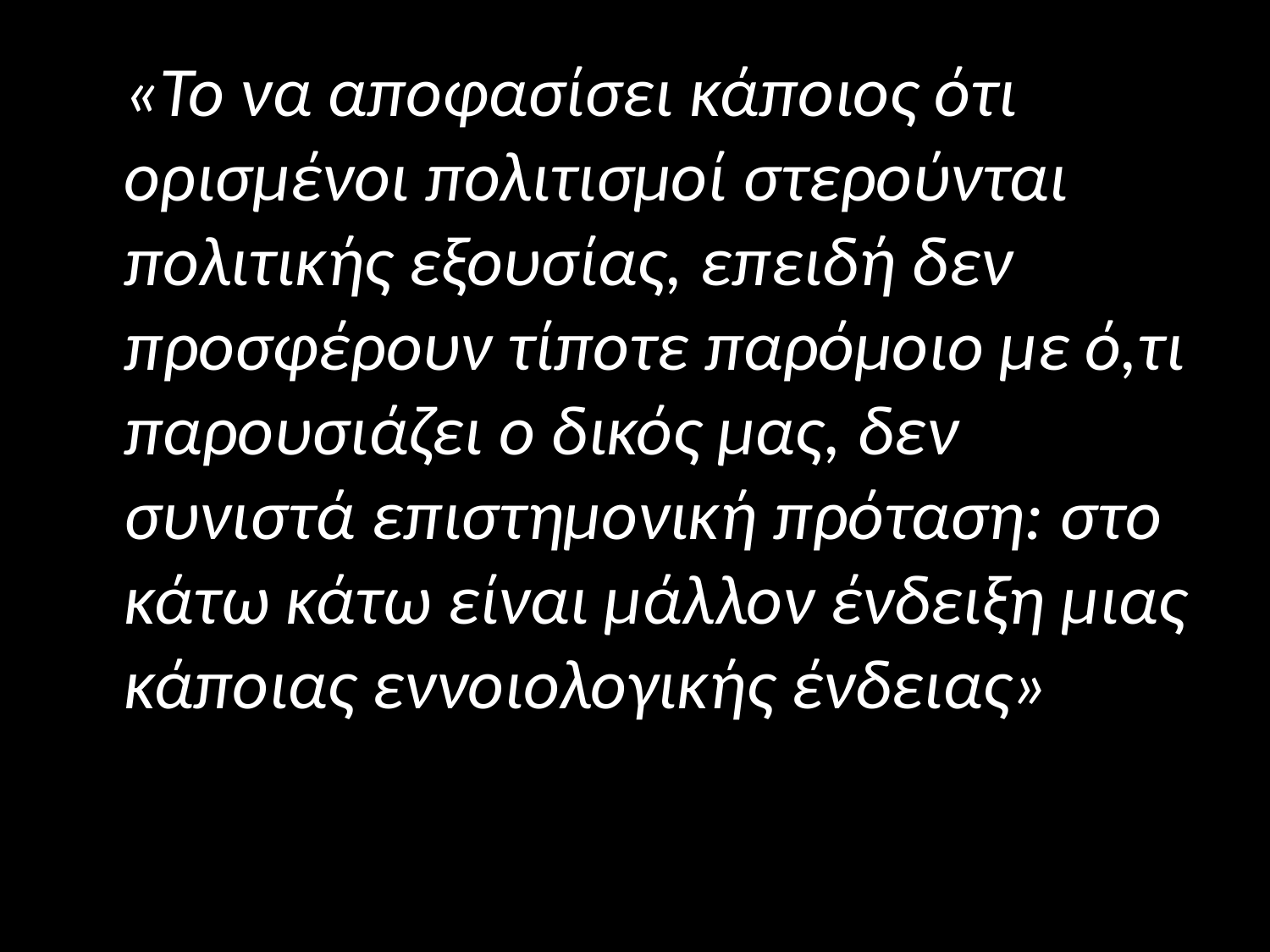

#
   «Το να αποφασίσει κάποιος ότι ορισμένοι πολιτισμοί στερούνται πολιτικής εξουσίας, επειδή δεν προσφέρουν τίποτε παρόμοιο με ό,τι παρουσιάζει ο δικός μας, δεν συνιστά επιστημονική πρόταση: στο κάτω κάτω είναι μάλλον ένδειξη μιας κάποιας εννοιολογικής ένδειας»